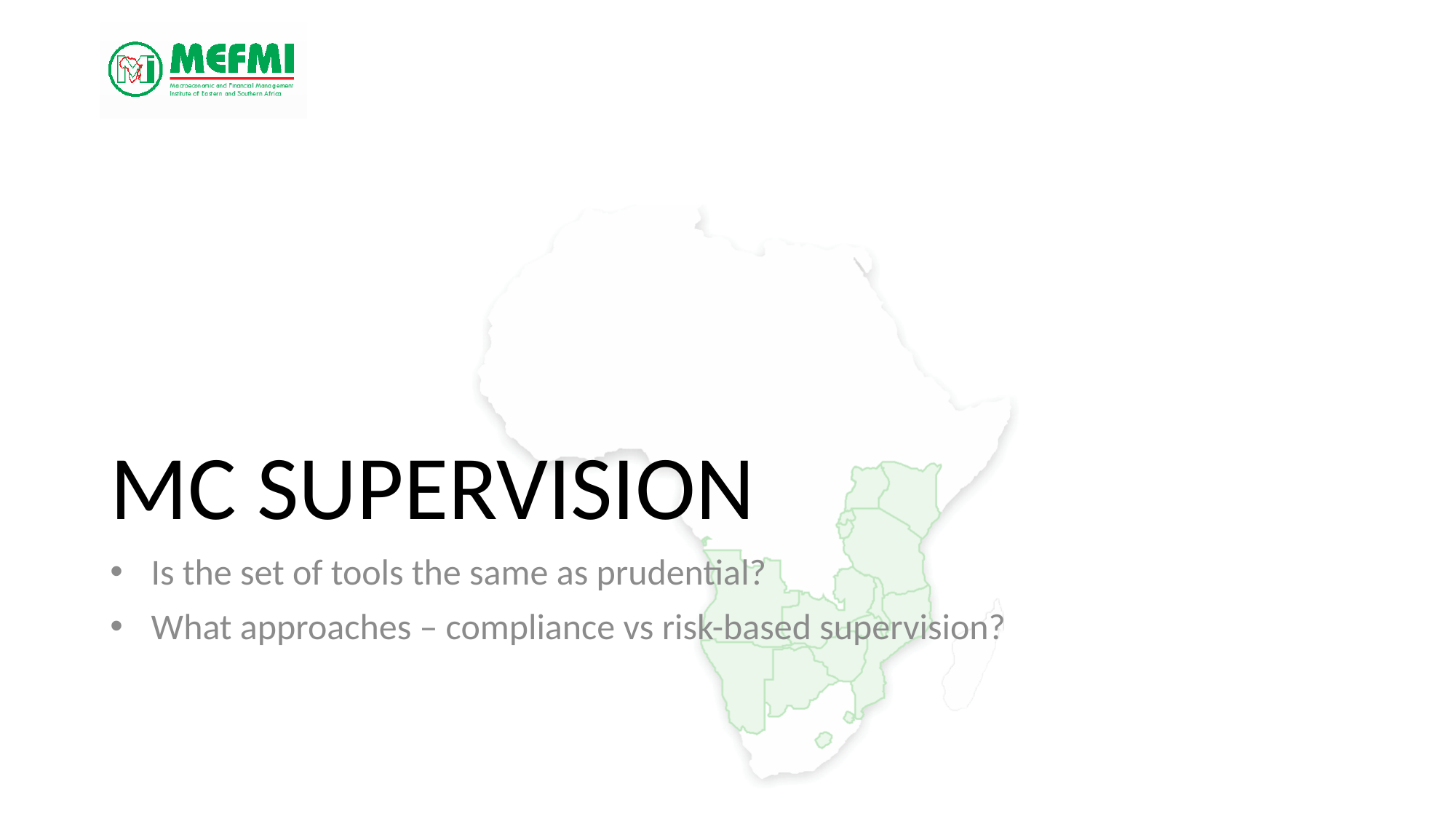

# MC Supervision
Is the set of tools the same as prudential?
What approaches – compliance vs risk-based supervision?